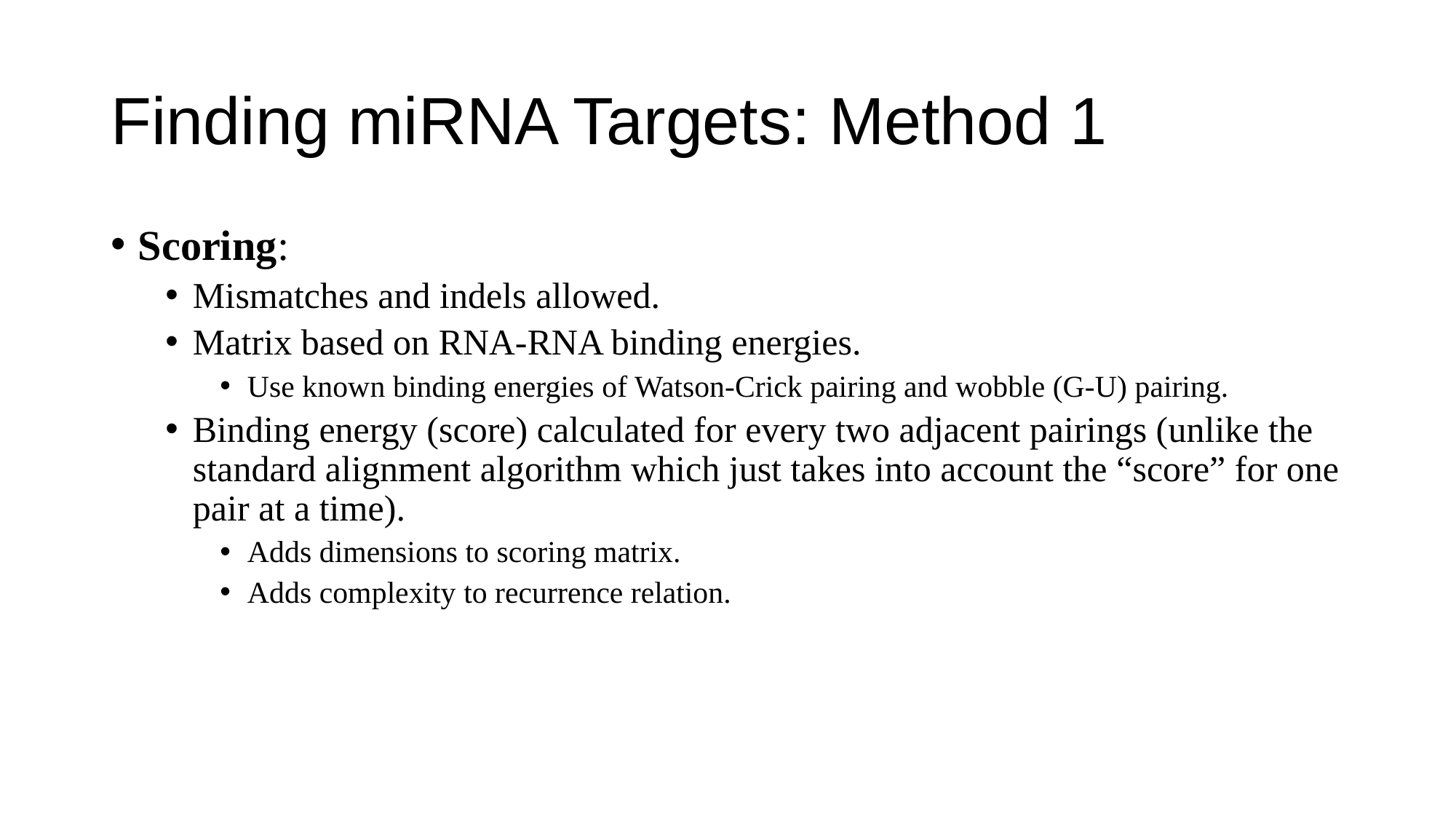

# Finding miRNA Targets: Method 1
Scoring:
Mismatches and indels allowed.
Matrix based on RNA-RNA binding energies.
Use known binding energies of Watson-Crick pairing and wobble (G-U) pairing.
Binding energy (score) calculated for every two adjacent pairings (unlike the standard alignment algorithm which just takes into account the “score” for one pair at a time).
Adds dimensions to scoring matrix.
Adds complexity to recurrence relation.